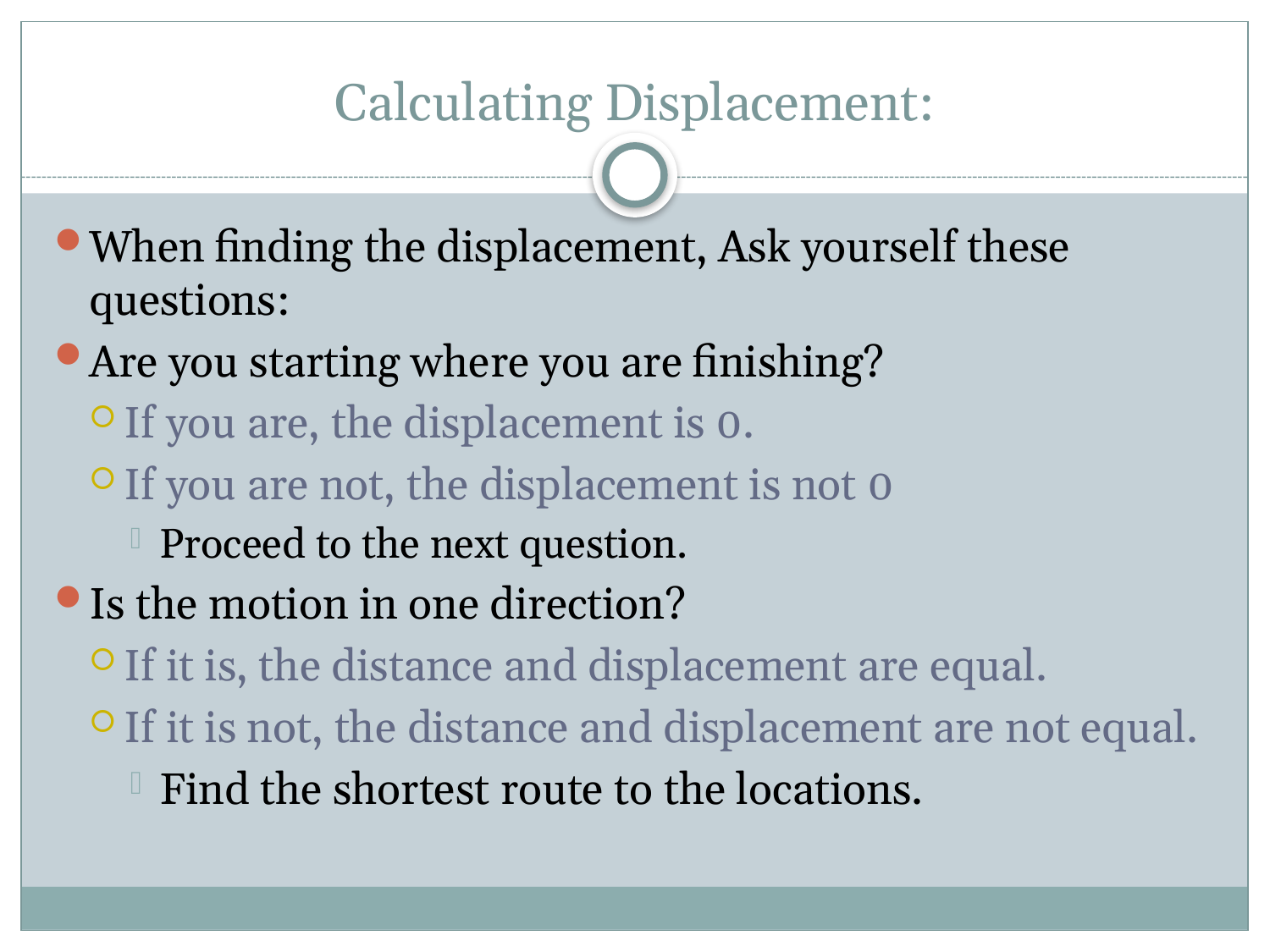

# Calculating Displacement:
When finding the displacement, Ask yourself these questions:
Are you starting where you are finishing?
If you are, the displacement is 0.
If you are not, the displacement is not 0
Proceed to the next question.
Is the motion in one direction?
If it is, the distance and displacement are equal.
If it is not, the distance and displacement are not equal.
Find the shortest route to the locations.